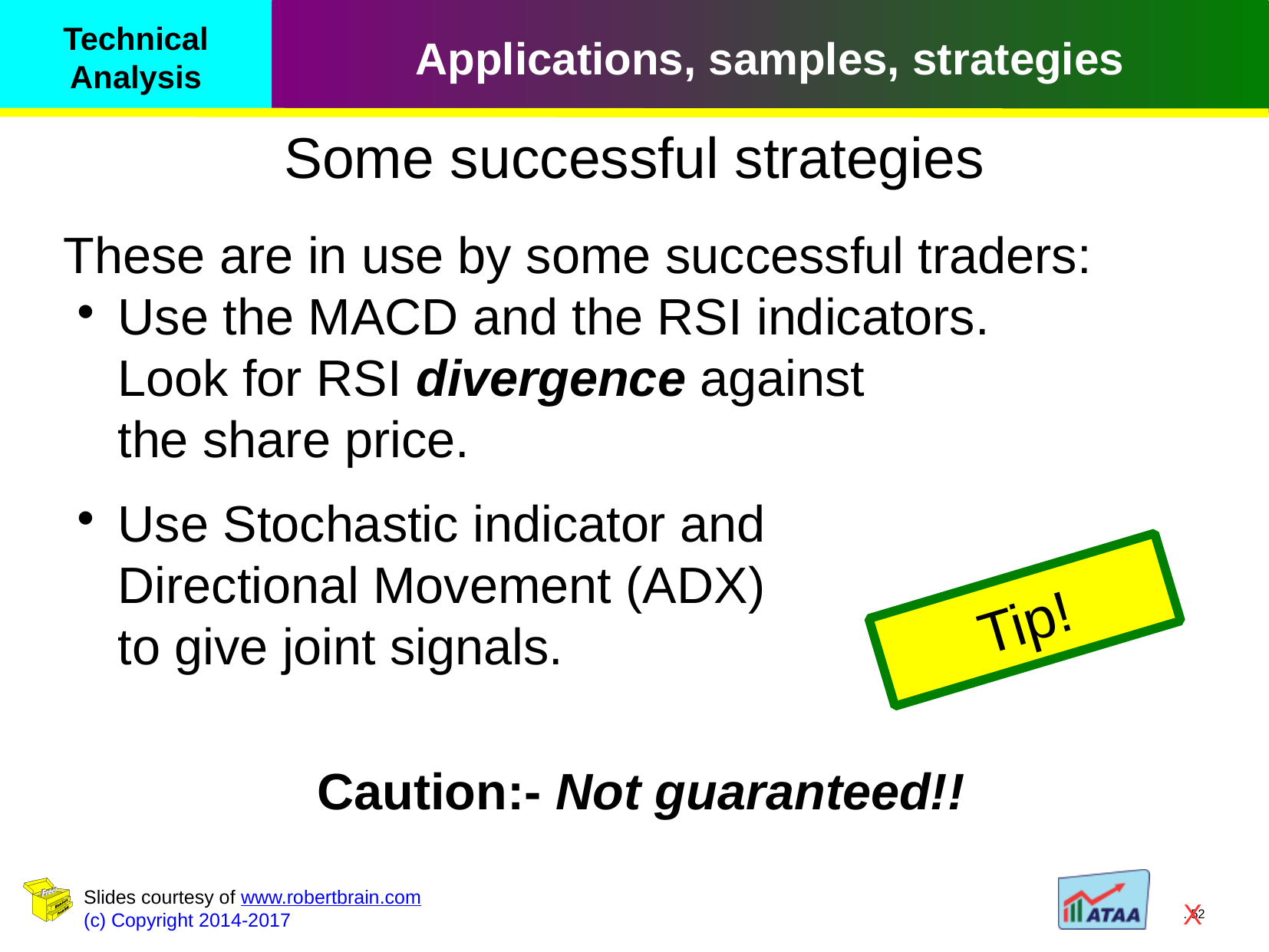

Some successful strategies
These are in use by some successful traders:
Use the MACD and the RSI indicators.
Look for RSI divergence against
the share price.
Use Stochastic indicator and
Directional Movement (ADX)
to give joint signals.

Caution:- Not guaranteed!!
Tip!
X